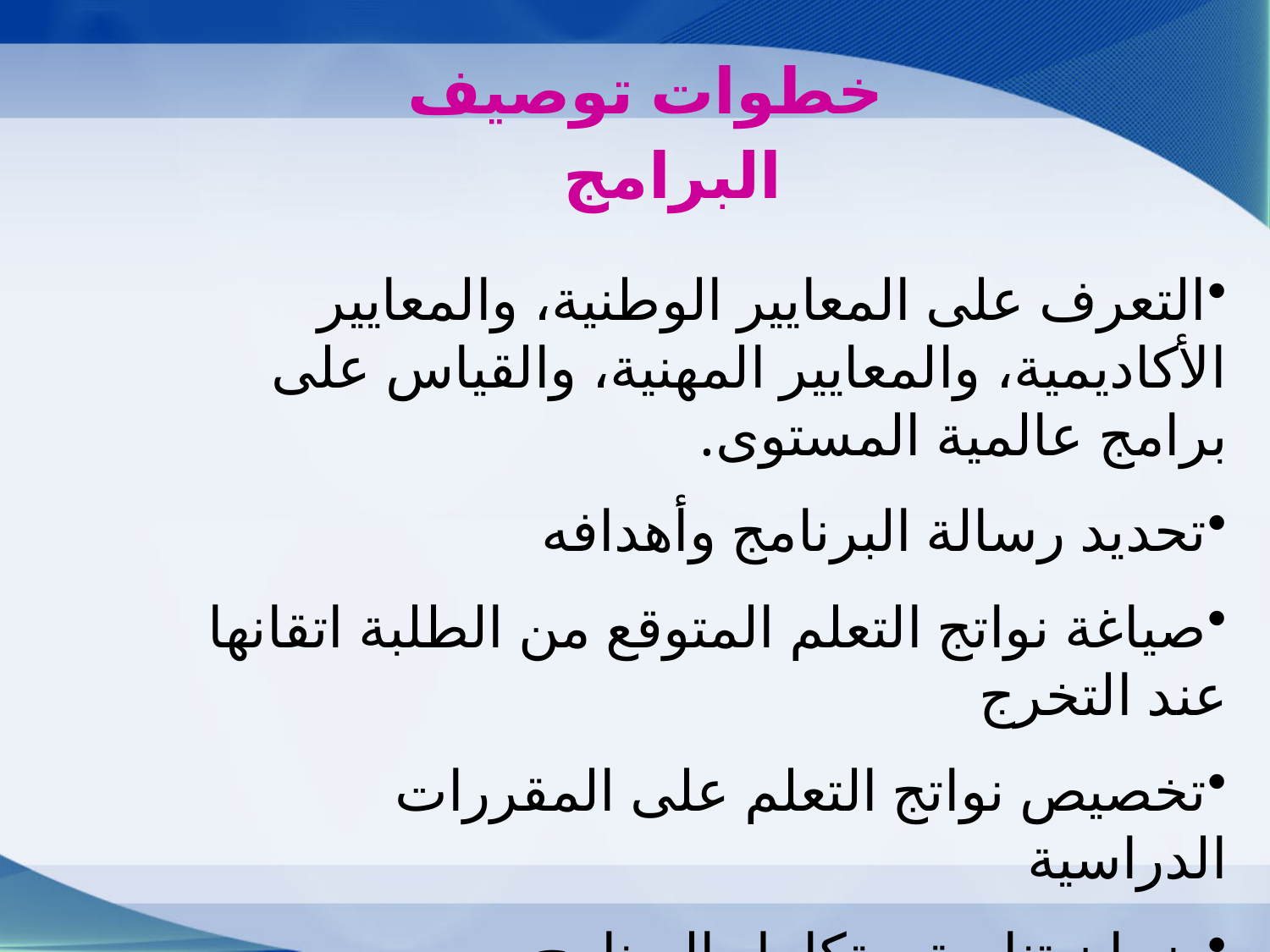

خطوات توصيف البرامج
التعرف على المعايير الوطنية، والمعايير الأكاديمية، والمعايير المهنية، والقياس على برامج عالمية المستوى.
تحديد رسالة البرنامج وأهدافه
صياغة نواتج التعلم المتوقع من الطلبة اتقانها عند التخرج
تخصيص نواتج التعلم على المقررات الدراسية
ضمان تناسق وتكامل البرنامج
إعداد توصيف المقررات الدراسية